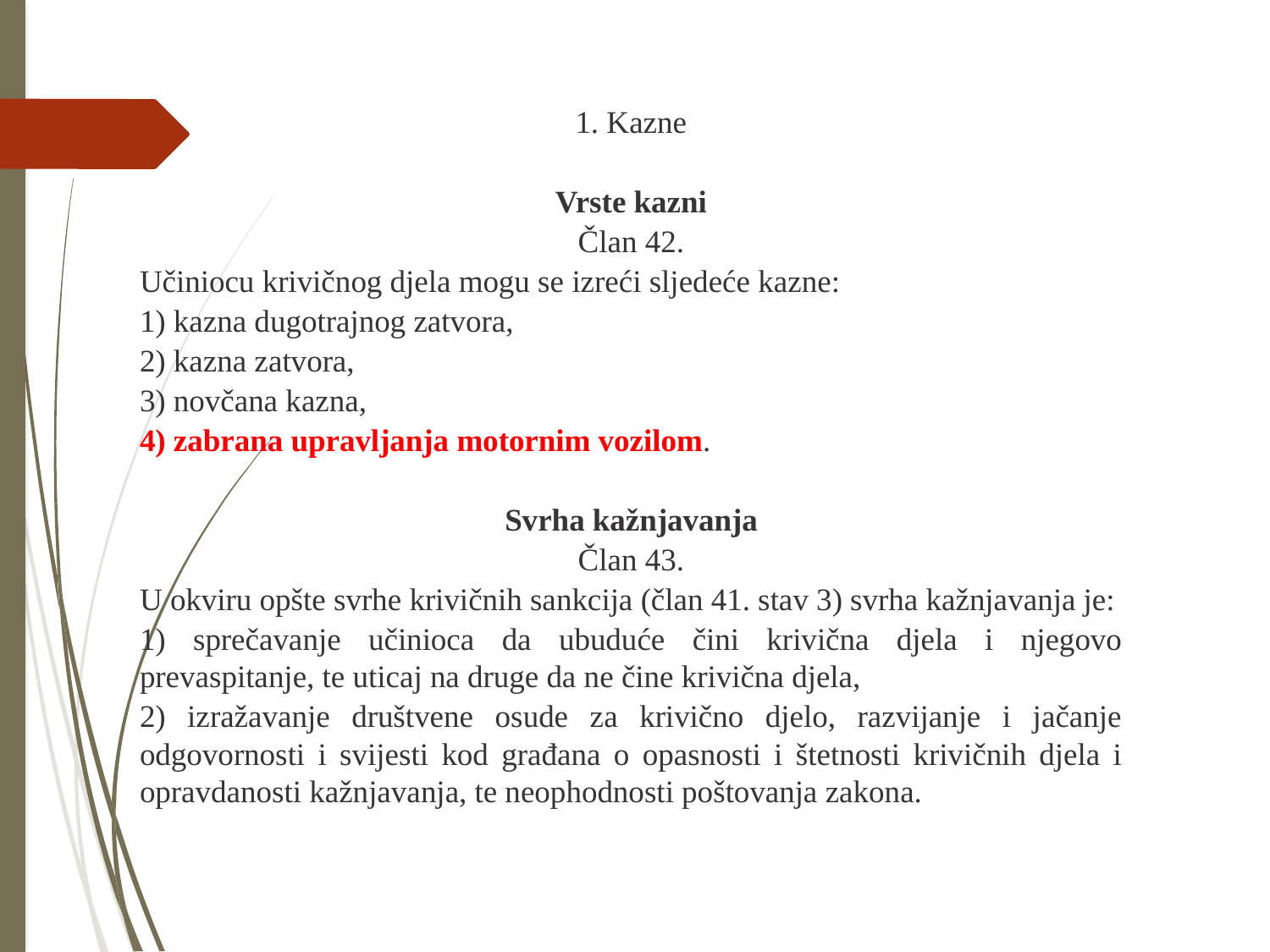

1. Kazne

Vrste kazni
Član 42.
Učiniocu krivičnog djela mogu se izreći sljedeće kazne:
1) kazna dugotrajnog zatvora,
2) kazna zatvora,
3) novčana kazna,
4) zabrana upravljanja motornim vozilom.

Svrha kažnjavanja
Član 43.
U okviru opšte svrhe krivičnih sankcija (član 41. stav 3) svrha kažnjavanja je:
1) sprečavanje učinioca da ubuduće čini krivična djela i njegovo prevaspitanje, te uticaj na druge da ne čine krivična djela,
2) izražavanje društvene osude za krivično djelo, razvijanje i jačanje odgovornosti i svijesti kod građana o opasnosti i štetnosti krivičnih djela i opravdanosti kažnjavanja, te neophodnosti poštovanja zakona.